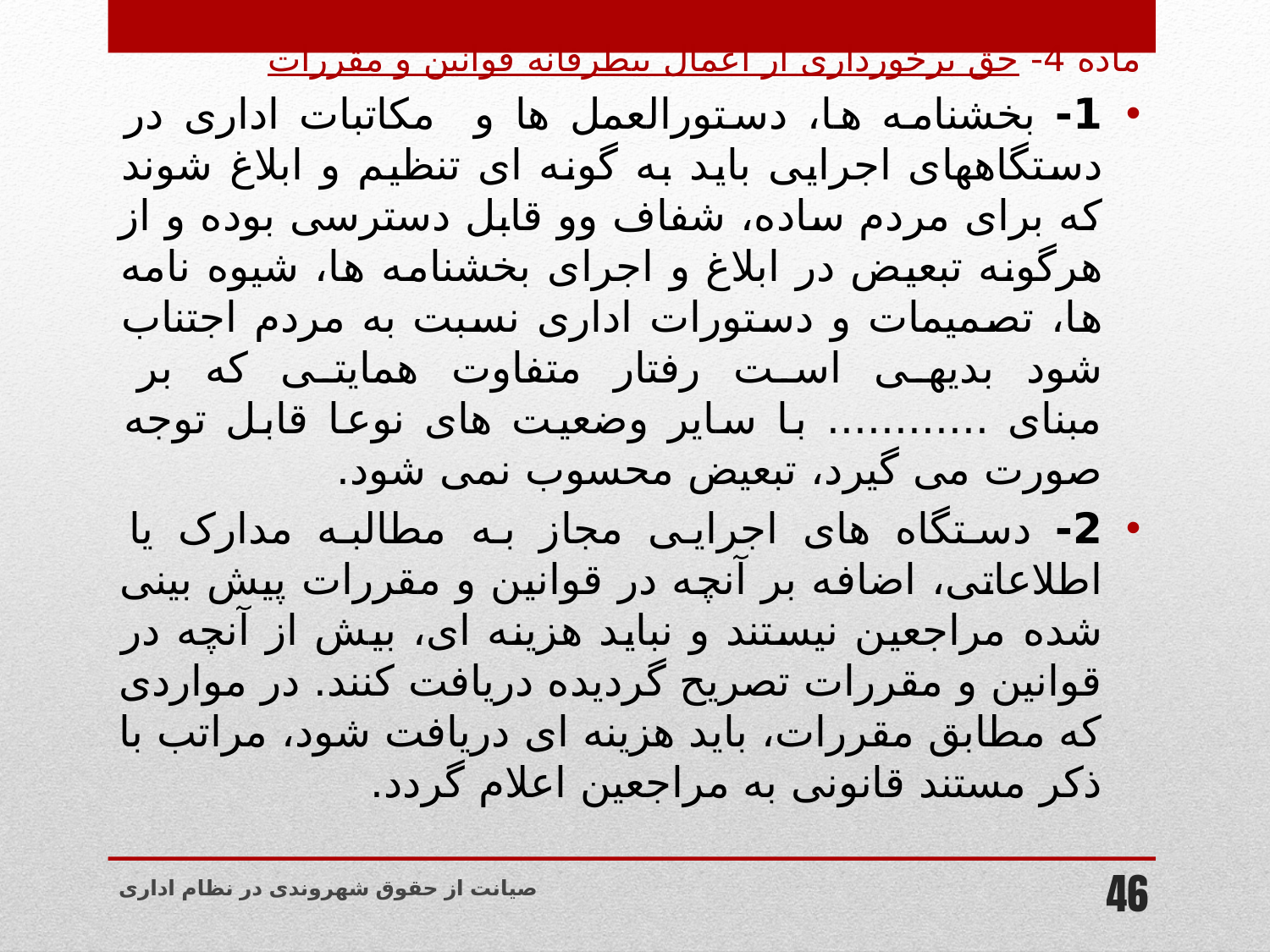

ماده 4- حق برخورداری ار اعمال بیطرفانه قوانین و مقررات
1- بخشنامه ها، دستورالعمل ها و  مکاتبات اداری در دستگاههای اجرایی باید به گونه ای تنظیم و ابلاغ شوند که برای مردم ساده، شفاف وو قابل دسترسی بوده و از هرگونه تبعیض در ابلاغ و اجرای بخشنامه ها، شیوه نامه ها، تصمیمات و دستورات اداری نسبت به مردم اجتناب شود بدیهی است رفتار متفاوت همایتی که بر مبنای ............ با سایر وضعیت های نوعا قابل توجه صورت می گیرد، تبعیض محسوب نمی شود.
2- دستگاه های اجرایی مجاز به مطالبه مدارک یا اطلاعاتی، اضافه بر آنچه در قوانین و مقررات پیش بینی شده مراجعین نیستند و نباید هزینه ای، بیش از آنچه در قوانین و مقررات تصریح گردیده دریافت کنند. در مواردی که مطابق مقررات، باید هزینه ای دریافت شود، مراتب با ذکر مستند قانونی به مراجعین اعلام گردد.

صیانت از حقوق شهروندی در نظام اداری
46